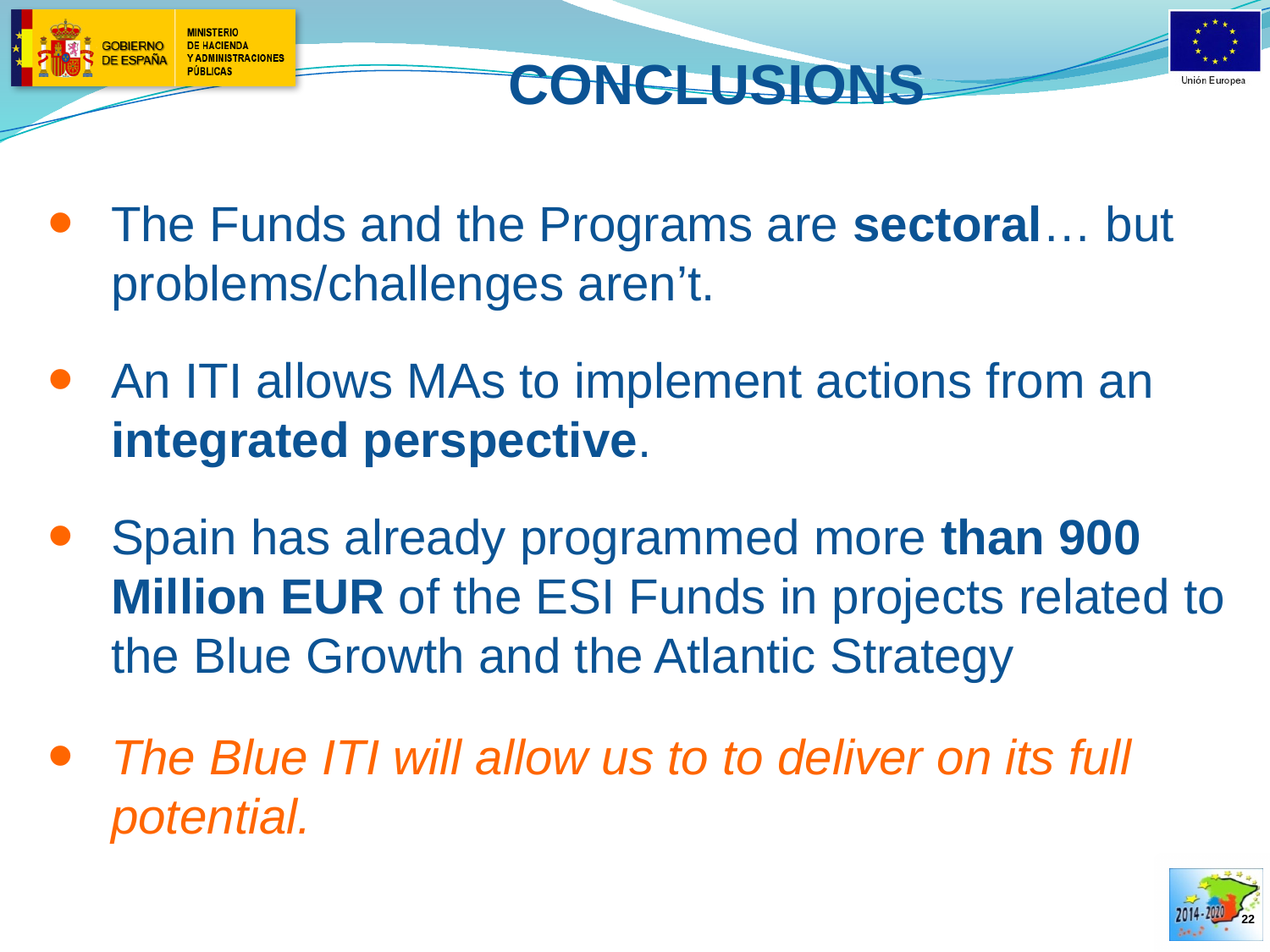

CONCLUSIONS
The Funds and the Programs are sectoral… but problems/challenges aren’t.

An ITI allows MAs to implement actions from an integrated perspective.

Spain has already programmed more than 900 Million EUR of the ESI Funds in projects related to the Blue Growth and the Atlantic Strategy

The Blue ITI will allow us to to deliver on its full potential.

 22